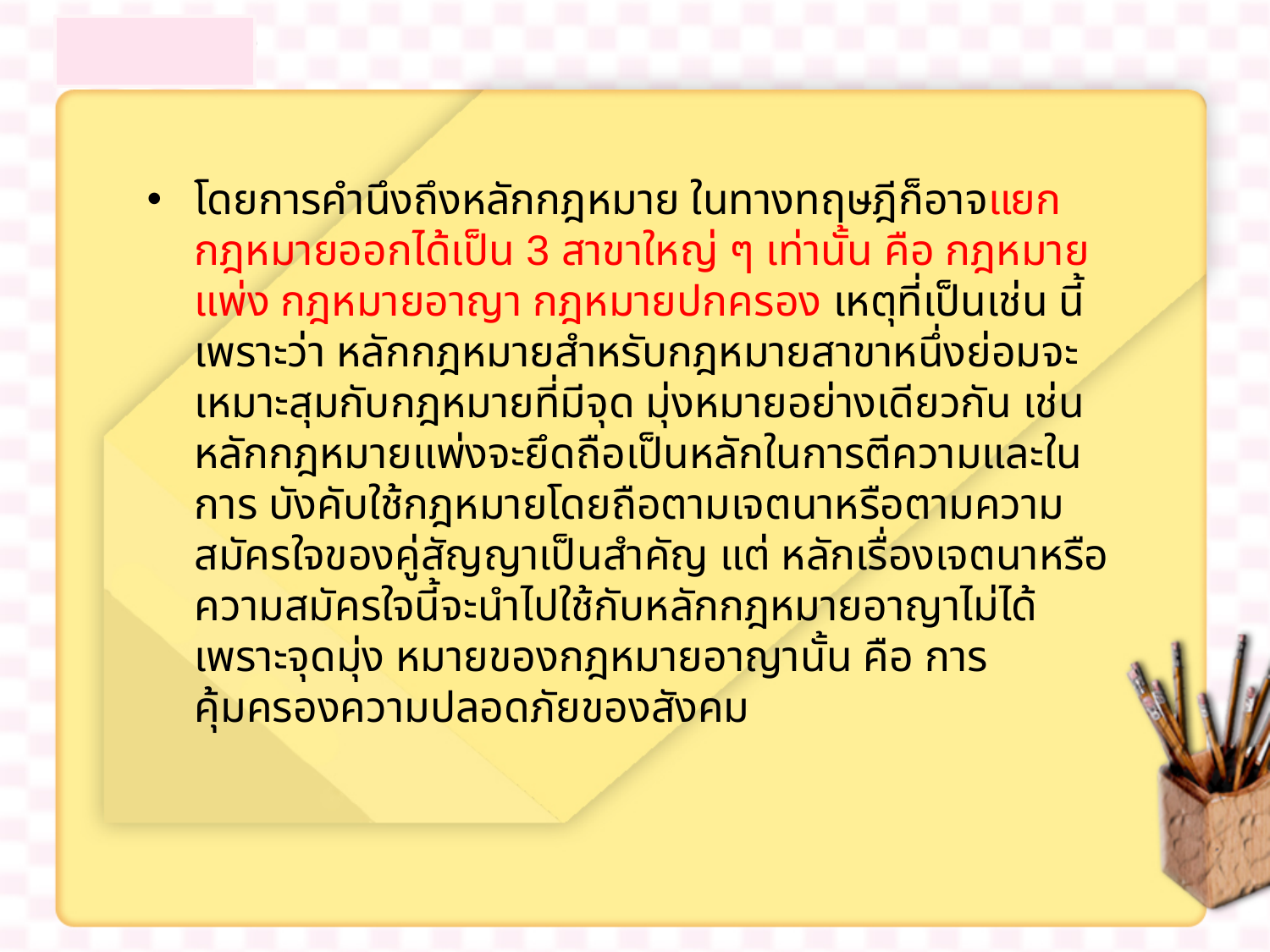

โดยการคำนึงถึงหลักกฎหมาย ในทางทฤษฎีก็อาจแยกกฎหมายออกได้เป็น 3 สาขาใหญ่ ๆ เท่านั้น คือ กฎหมายแพ่ง กฎหมายอาญา กฎหมายปกครอง เหตุที่เป็นเช่น นี้เพราะว่า หลักกฎหมายสำหรับกฎหมายสาขาหนึ่งย่อมจะเหมาะสุมกับกฎหมายที่มีจุด มุ่งหมายอย่างเดียวกัน เช่นหลักกฎหมายแพ่งจะยึดถือเป็นหลักในการตีความและในการ บังคับใช้กฎหมายโดยถือตามเจตนาหรือตามความสมัครใจของคู่สัญญาเป็นสำคัญ แต่ หลักเรื่องเจตนาหรือความสมัครใจนี้จะนำไปใช้กับหลักกฎหมายอาญาไม่ได้ เพราะจุดมุ่ง หมายของกฎหมายอาญานั้น คือ การคุ้มครองความปลอดภัยของสังคม